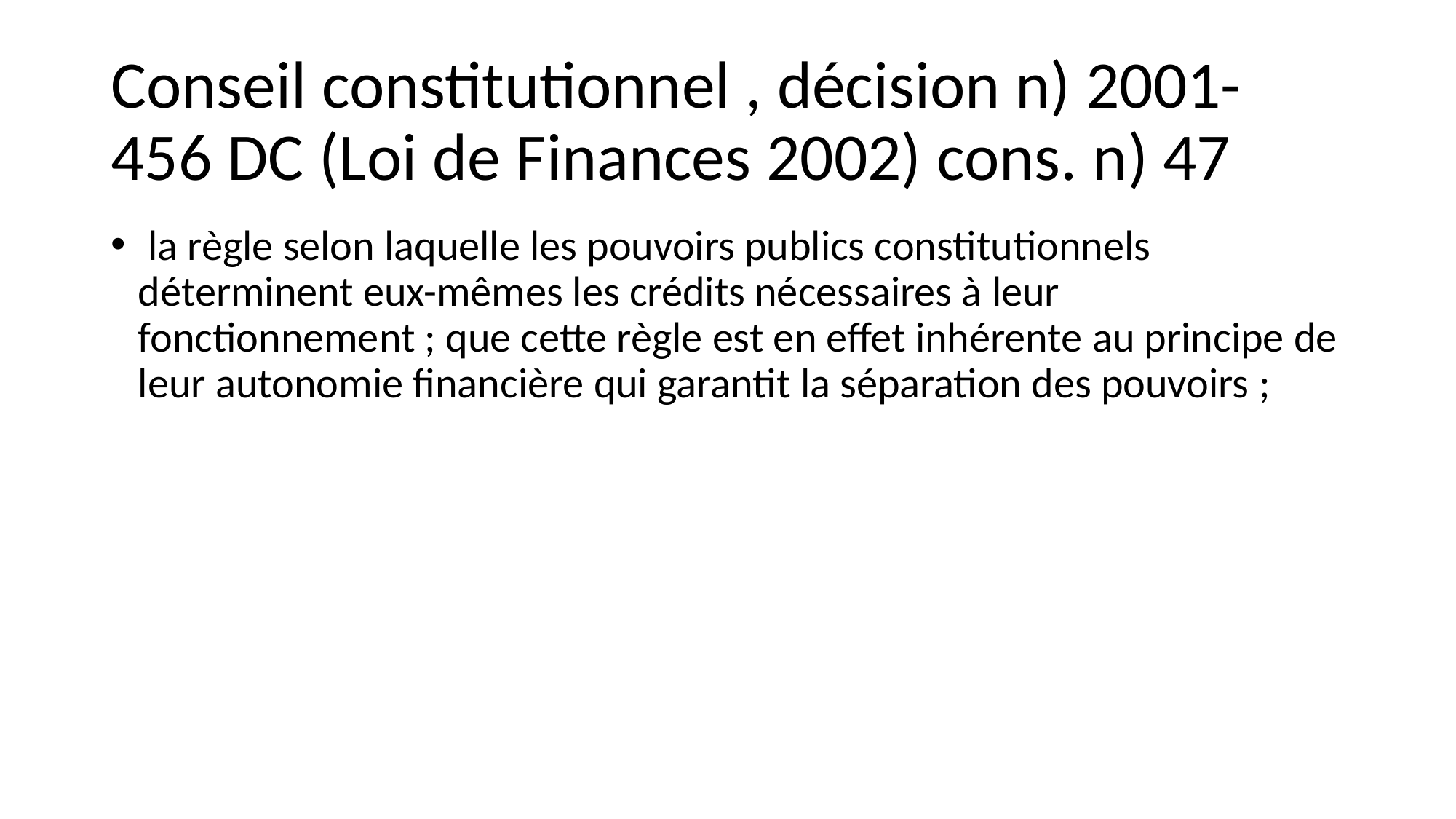

# Conseil constitutionnel , décision n) 2001-456 DC (Loi de Finances 2002) cons. n) 47
 la règle selon laquelle les pouvoirs publics constitutionnels déterminent eux-mêmes les crédits nécessaires à leur fonctionnement ; que cette règle est en effet inhérente au principe de leur autonomie financière qui garantit la séparation des pouvoirs ;